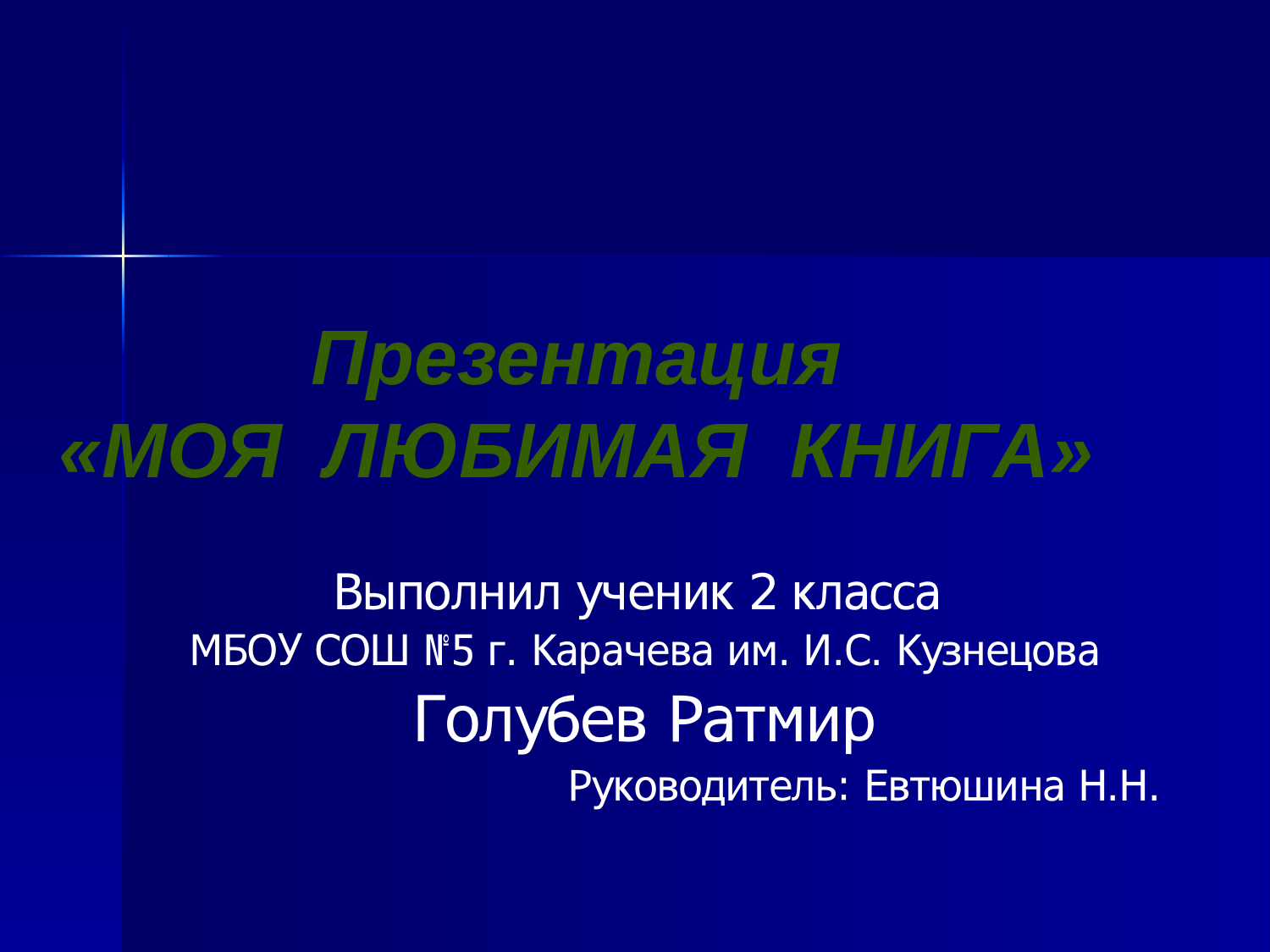

# Презентация «МОЯ  ЛЮБИМАЯ  КНИГА»
Выполнил ученик 2 класса
МБОУ СОШ №5 г. Карачева им. И.С. Кузнецова
Голубев Ратмир
Руководитель: Евтюшина Н.Н.